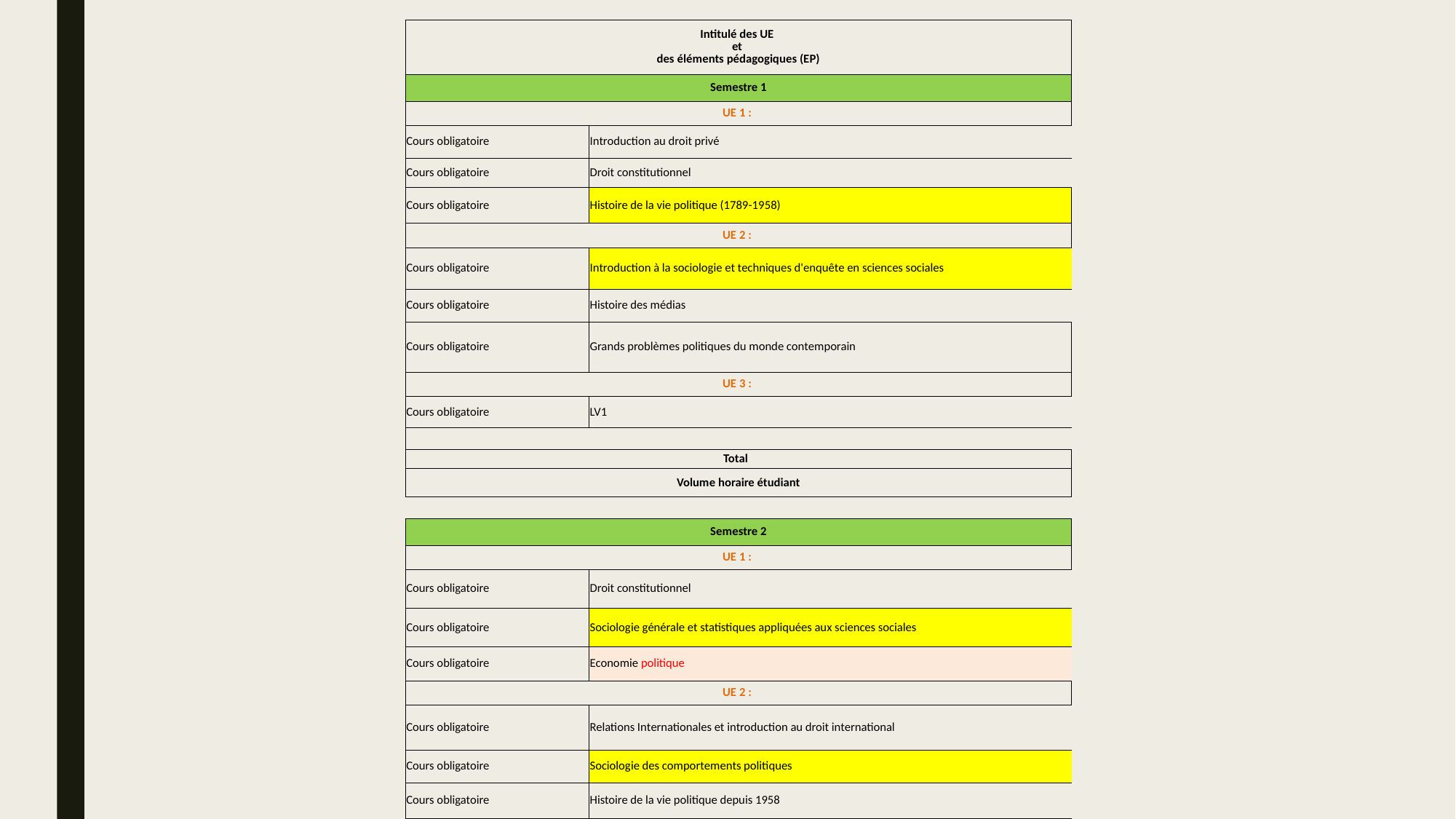

| Intitulé des UE et des éléments pédagogiques (EP) |  |
| --- | --- |
| Semestre 1 |  |
| UE 1 : |  |
| Cours obligatoire | Introduction au droit privé |
| Cours obligatoire | Droit constitutionnel |
| Cours obligatoire | Histoire de la vie politique (1789-1958) |
| UE 2 : |  |
| Cours obligatoire | Introduction à la sociologie et techniques d'enquête en sciences sociales |
| Cours obligatoire | Histoire des médias |
| Cours obligatoire | Grands problèmes politiques du monde contemporain |
| UE 3 : |  |
| Cours obligatoire | LV1 |
|  |  |
| Total |  |
| Volume horaire étudiant |  |
|  |  |
| Semestre 2 |  |
| UE 1 : |  |
| Cours obligatoire | Droit constitutionnel |
| Cours obligatoire | Sociologie générale et statistiques appliquées aux sciences sociales |
| Cours obligatoire | Economie politique |
| UE 2 : |  |
| Cours obligatoire | Relations Internationales et introduction au droit international |
| Cours obligatoire | Sociologie des comportements politiques |
| Cours obligatoire | Histoire de la vie politique depuis 1958 |